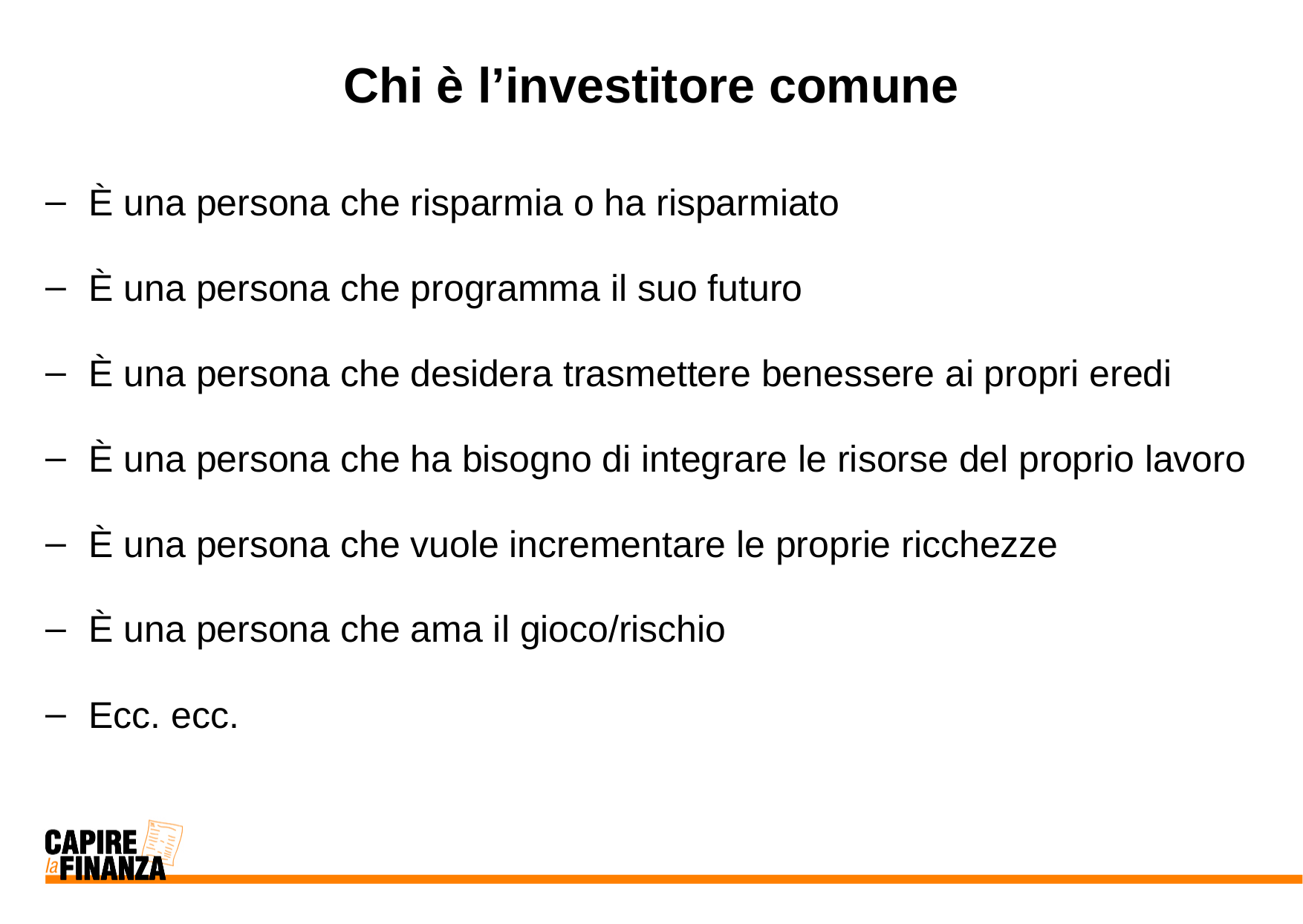

# Chi è l’investitore comune
È una persona che risparmia o ha risparmiato
È una persona che programma il suo futuro
È una persona che desidera trasmettere benessere ai propri eredi
È una persona che ha bisogno di integrare le risorse del proprio lavoro
È una persona che vuole incrementare le proprie ricchezze
È una persona che ama il gioco/rischio
Ecc. ecc.